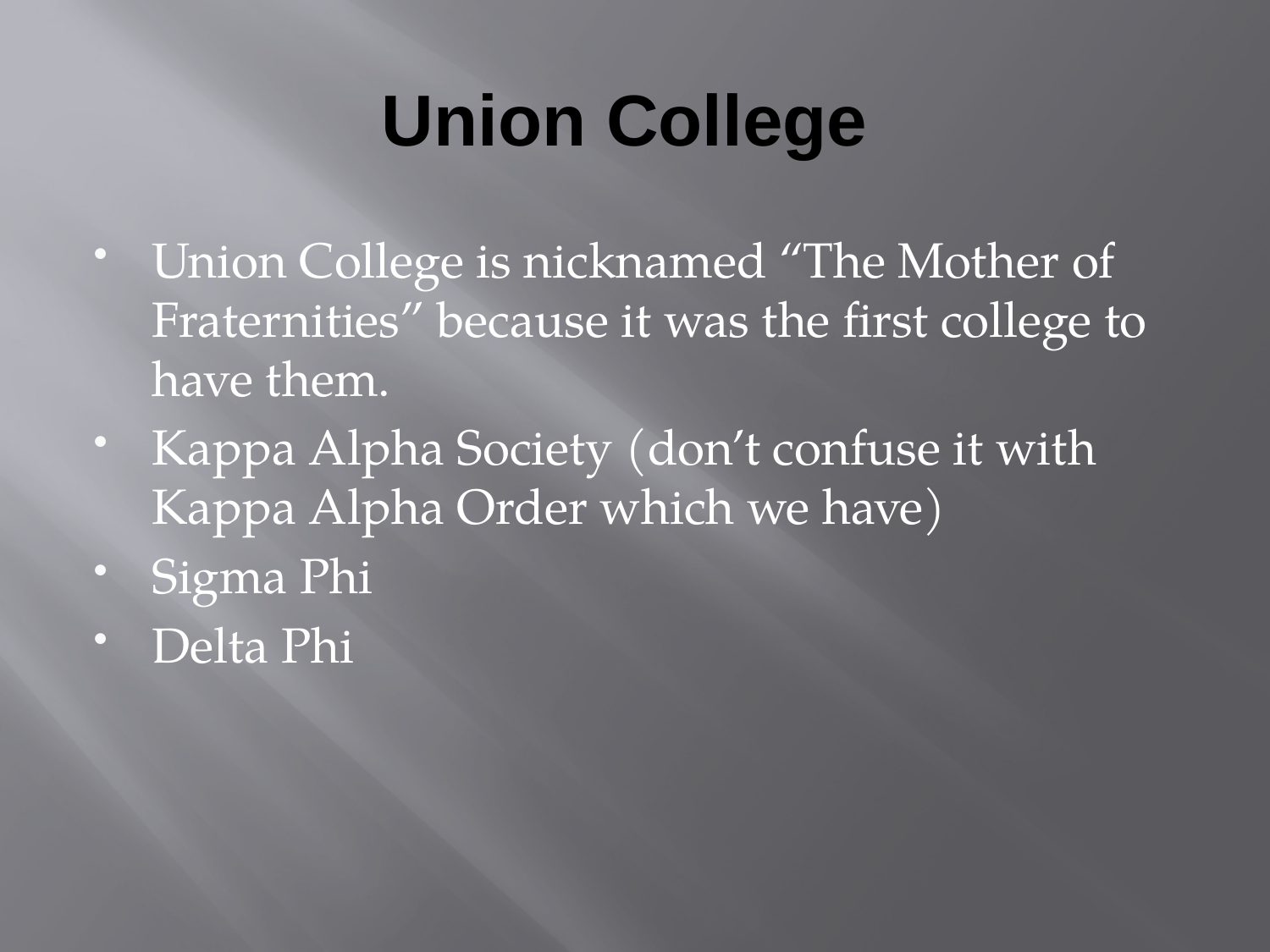

# Union College
Union College is nicknamed “The Mother of Fraternities” because it was the first college to have them.
Kappa Alpha Society (don’t confuse it with Kappa Alpha Order which we have)
Sigma Phi
Delta Phi